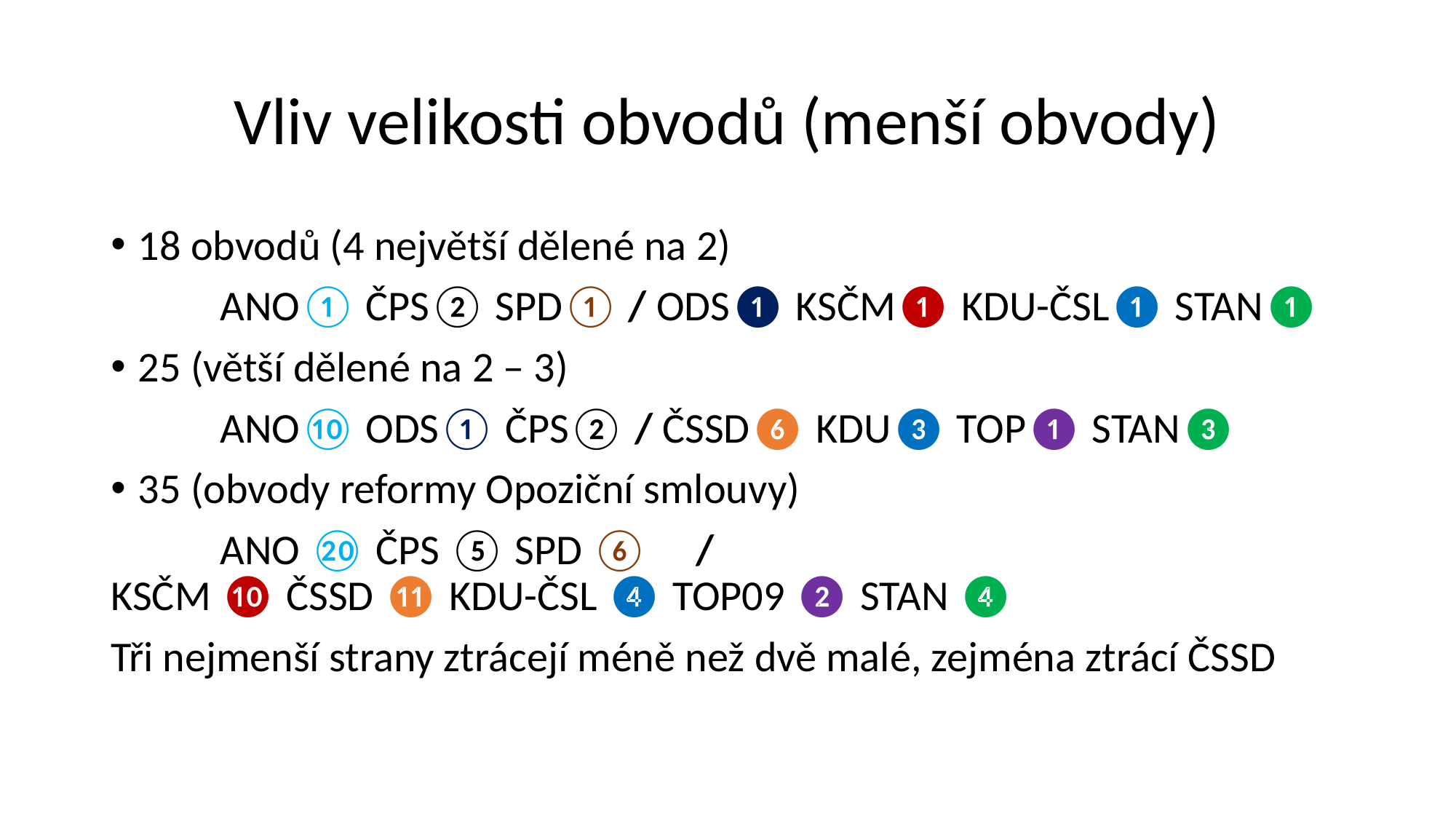

# Vliv velikosti obvodů (menší obvody)
18 obvodů (4 největší dělené na 2)
	ANO① ČPS② SPD① / ODS❶ KSČM❶ KDU-ČSL❶ STAN❶
25 (větší dělené na 2 – 3)
	ANO⑩ ODS① ČPS② / ČSSD❻ KDU❸ TOP❶ STAN❸
35 (obvody reformy Opoziční smlouvy)
	ANO ⑳ ČPS ⑤ SPD ⑥     /						KSČM ❿ ČSSD ⓫ KDU-ČSL ❹ TOP09 ❷ STAN ❹
Tři nejmenší strany ztrácejí méně než dvě malé, zejména ztrácí ČSSD